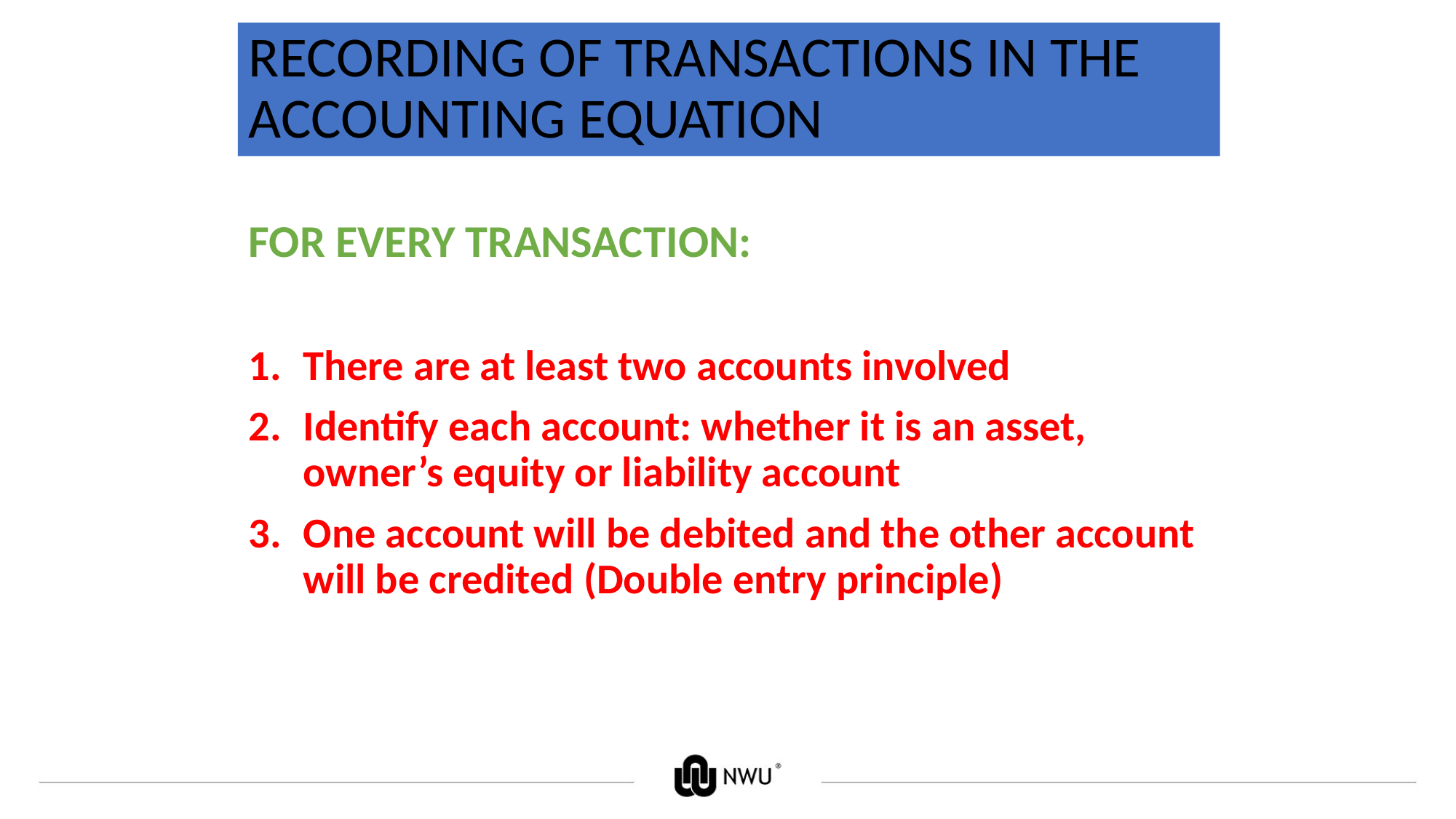

# RECORDING OF TRANSACTIONS IN THE ACCOUNTING EQUATION

FOR EVERY TRANSACTION:

There are at least two accounts involved
Identify each account: whether it is an asset, owner’s equity or liability account
One account will be debited and the other account will be credited (Double entry principle)